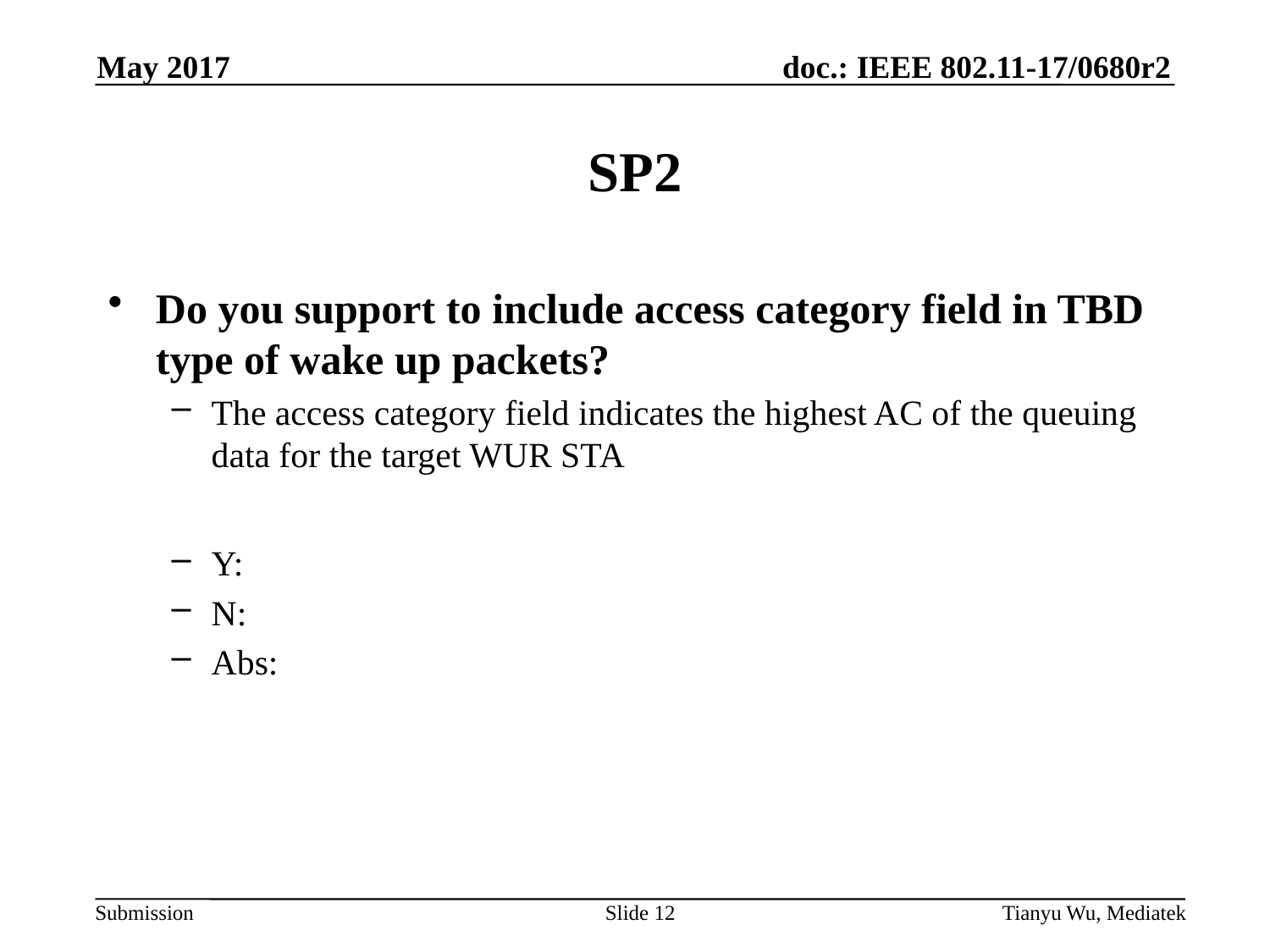

May 2017
# SP2
Do you support to include access category field in TBD type of wake up packets?
The access category field indicates the highest AC of the queuing data for the target WUR STA

Y:
N:
Abs:
Slide 12
Tianyu Wu, Mediatek